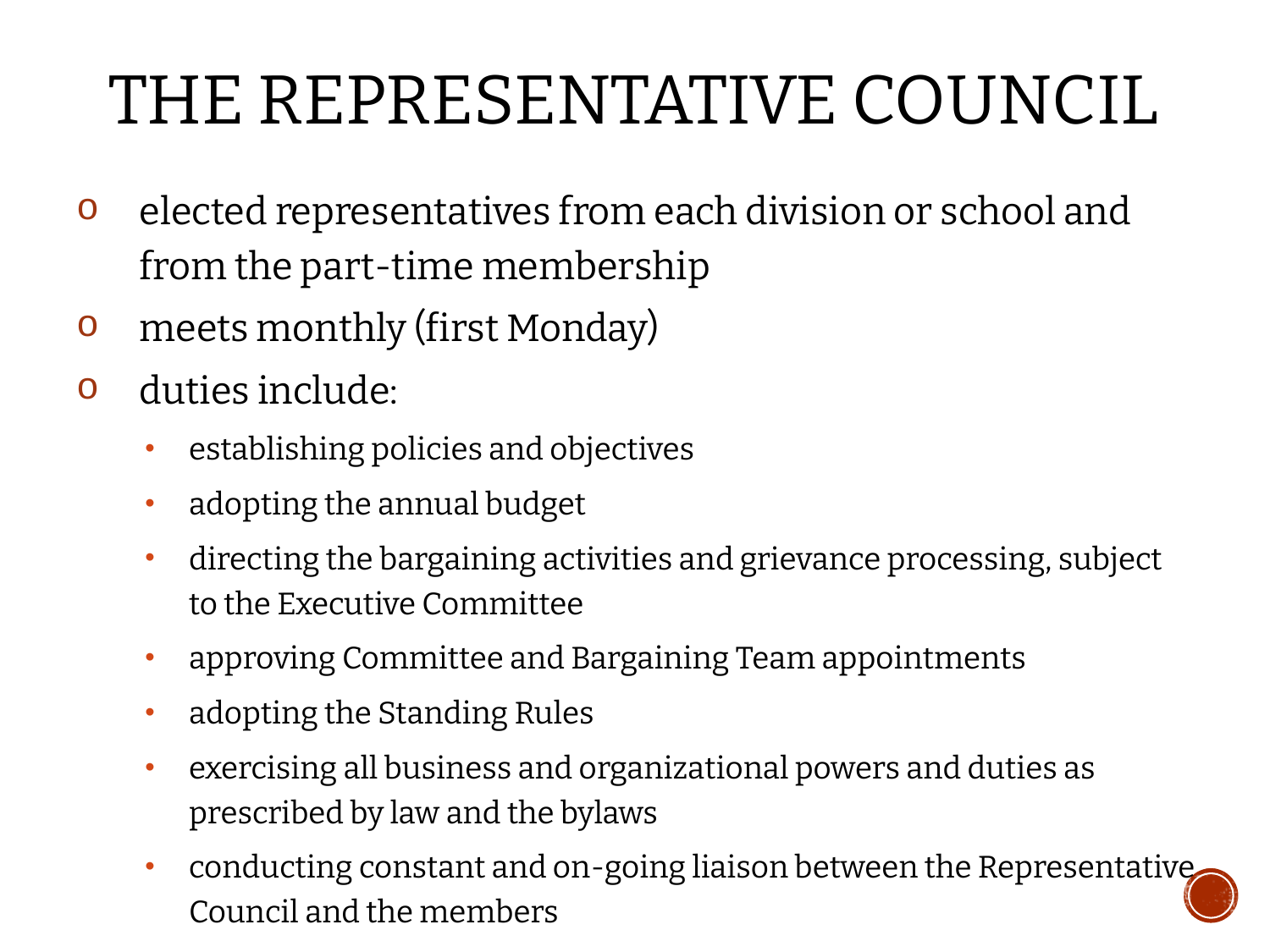

# The Representative council
elected representatives from each division or school and from the part-time membership
meets monthly (first Monday)
duties include:
establishing policies and objectives
adopting the annual budget
directing the bargaining activities and grievance processing, subject to the Executive Committee
approving Committee and Bargaining Team appointments
adopting the Standing Rules
exercising all business and organizational powers and duties as prescribed by law and the bylaws
conducting constant and on-going liaison between the Representative Council and the members